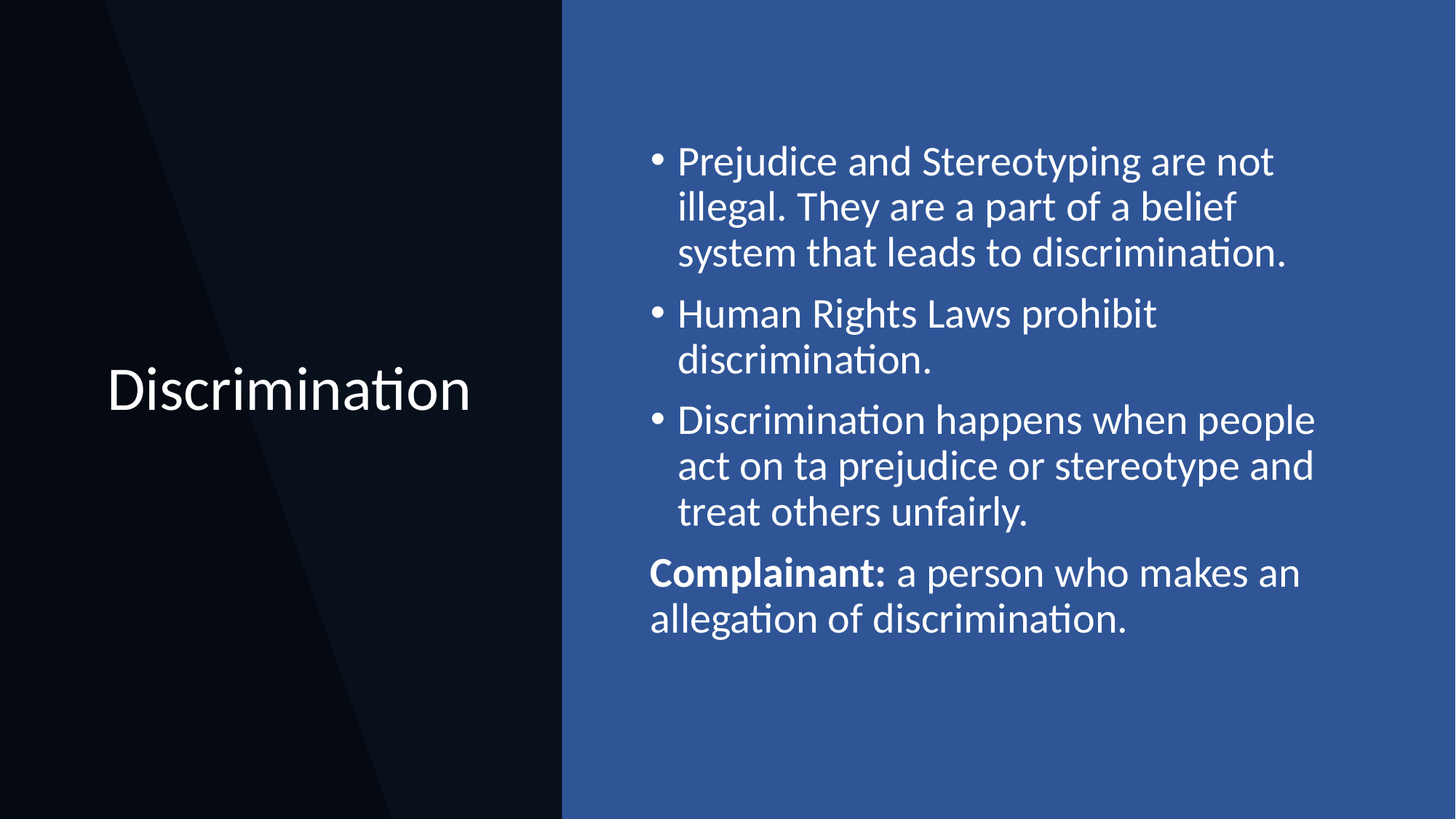

# Discrimination
Prejudice and Stereotyping are not illegal. They are a part of a belief system that leads to discrimination.
Human Rights Laws prohibit discrimination.
Discrimination happens when people act on ta prejudice or stereotype and treat others unfairly.
Complainant: a person who makes an allegation of discrimination.